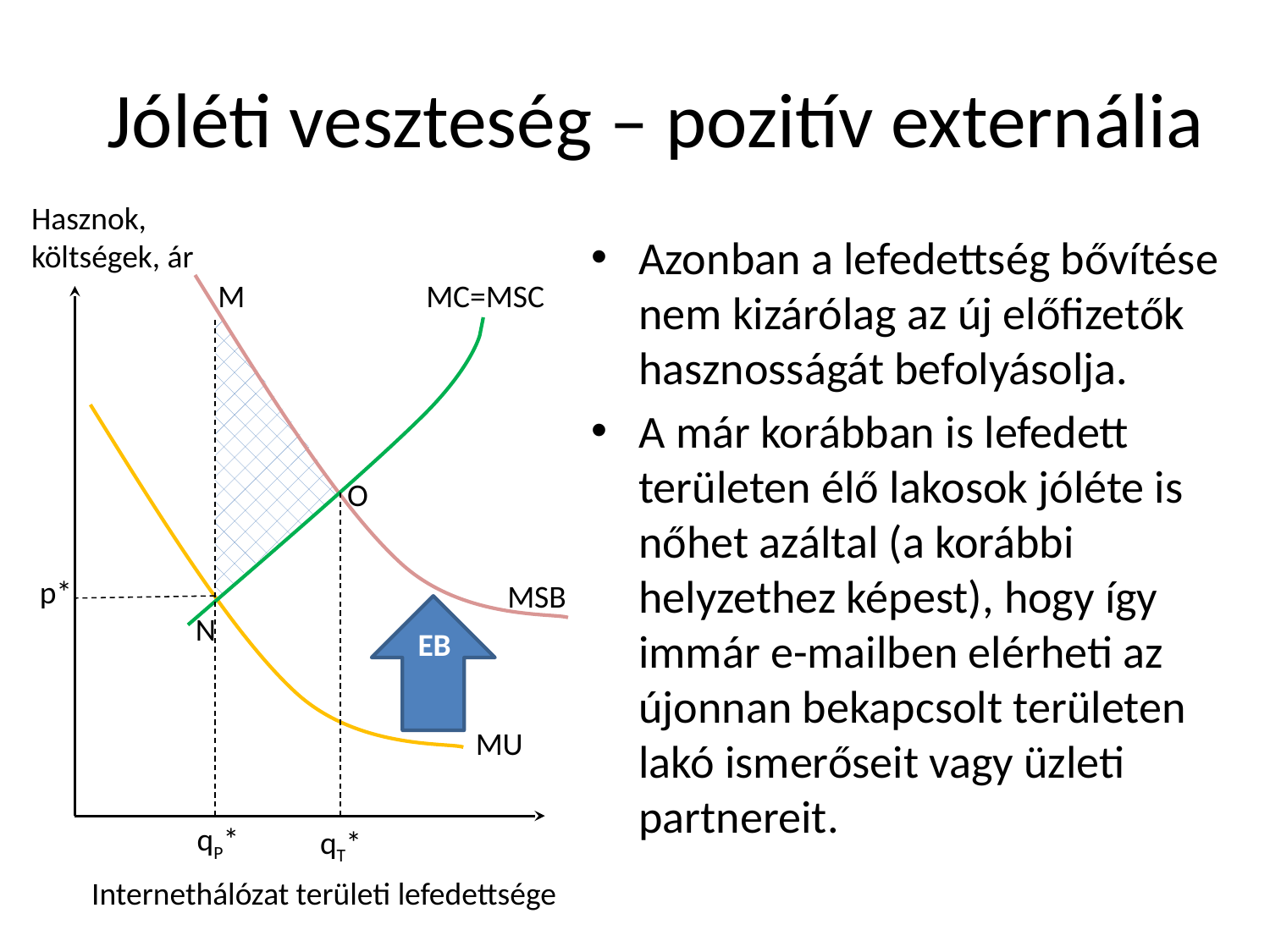

Jóléti veszteség – pozitív externália
Hasznok, költségek, ár
Azonban a lefedettség bővítése nem kizárólag az új előfizetők hasznosságát befolyásolja.
A már korábban is lefedett területen élő lakosok jóléte is nőhet azáltal (a korábbi helyzethez képest), hogy így immár e-mailben elérheti az újonnan bekapcsolt területen lakó ismerőseit vagy üzleti partnereit.
M
MC=MSC

O
p*
MSB

N
EB
MU
qP*
qT*
Internethálózat területi lefedettsége